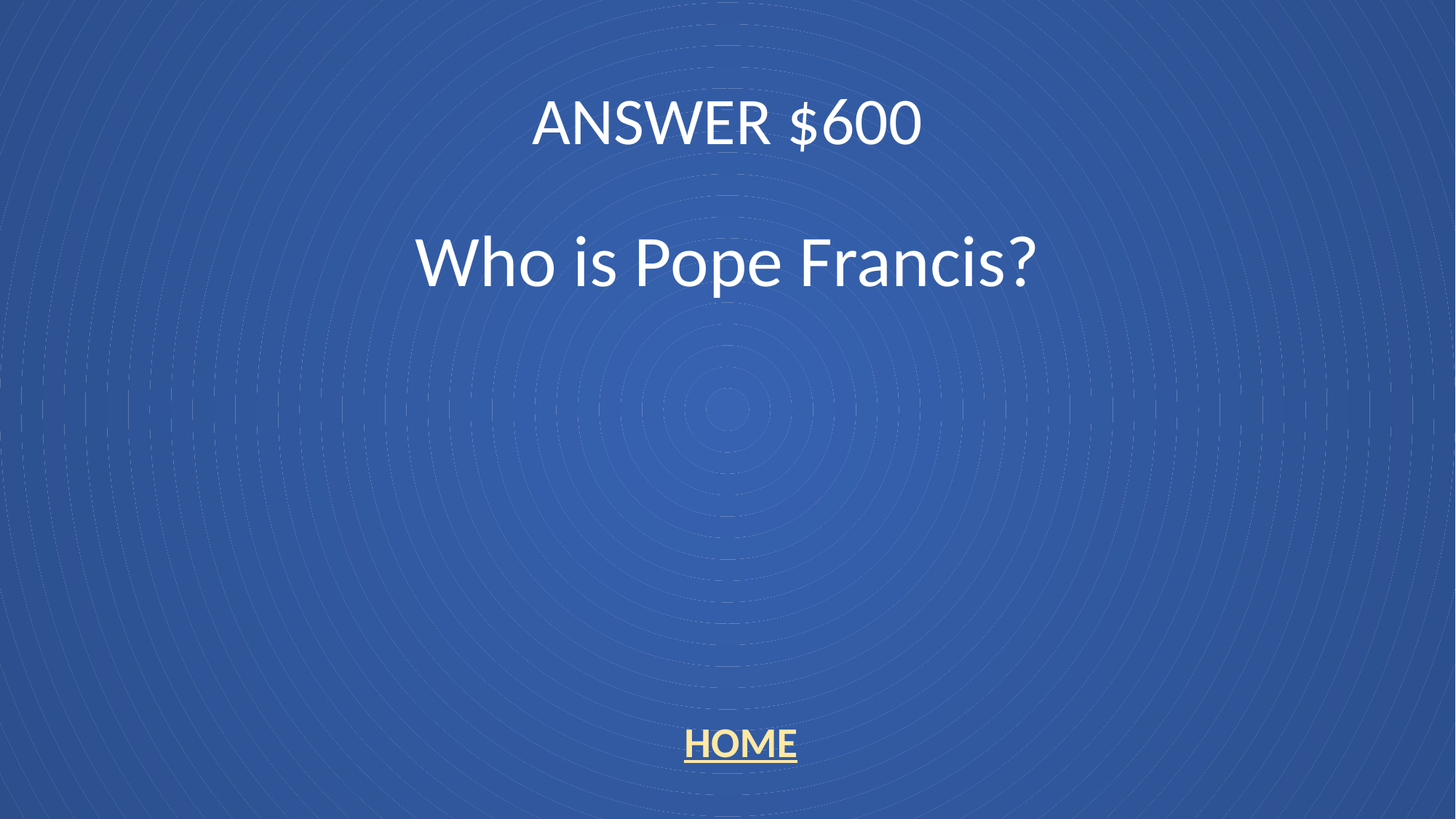

# ANSWER $600
Who is Pope Francis?
HOME